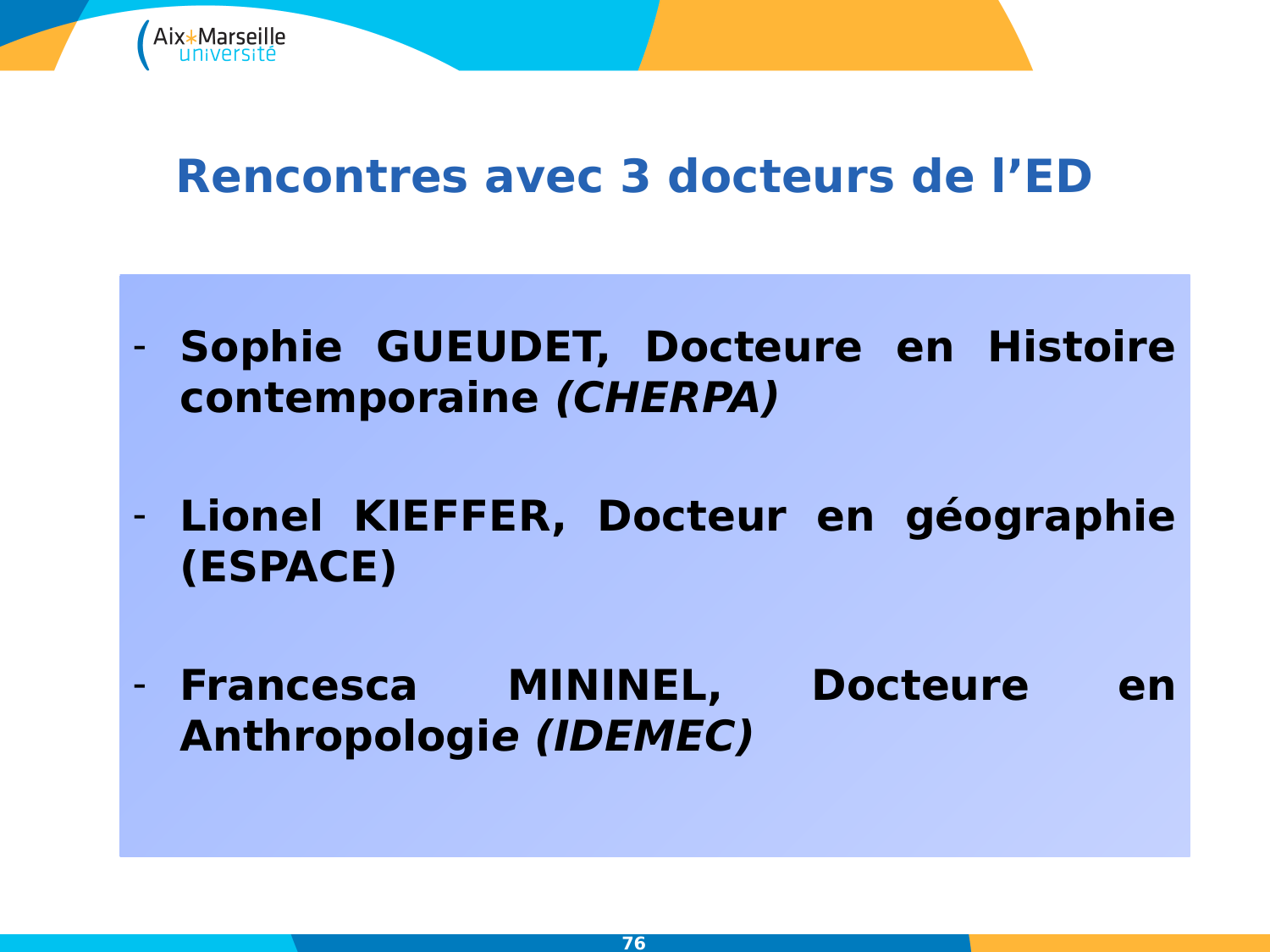

# Rencontres avec 3 docteurs de l’ED

Sophie GUEUDET, Docteure en Histoire contemporaine (CHERPA)

Lionel KIEFFER, Docteur en géographie (ESPACE)

Francesca MININEL, Docteure en Anthropologie (IDEMEC)

76